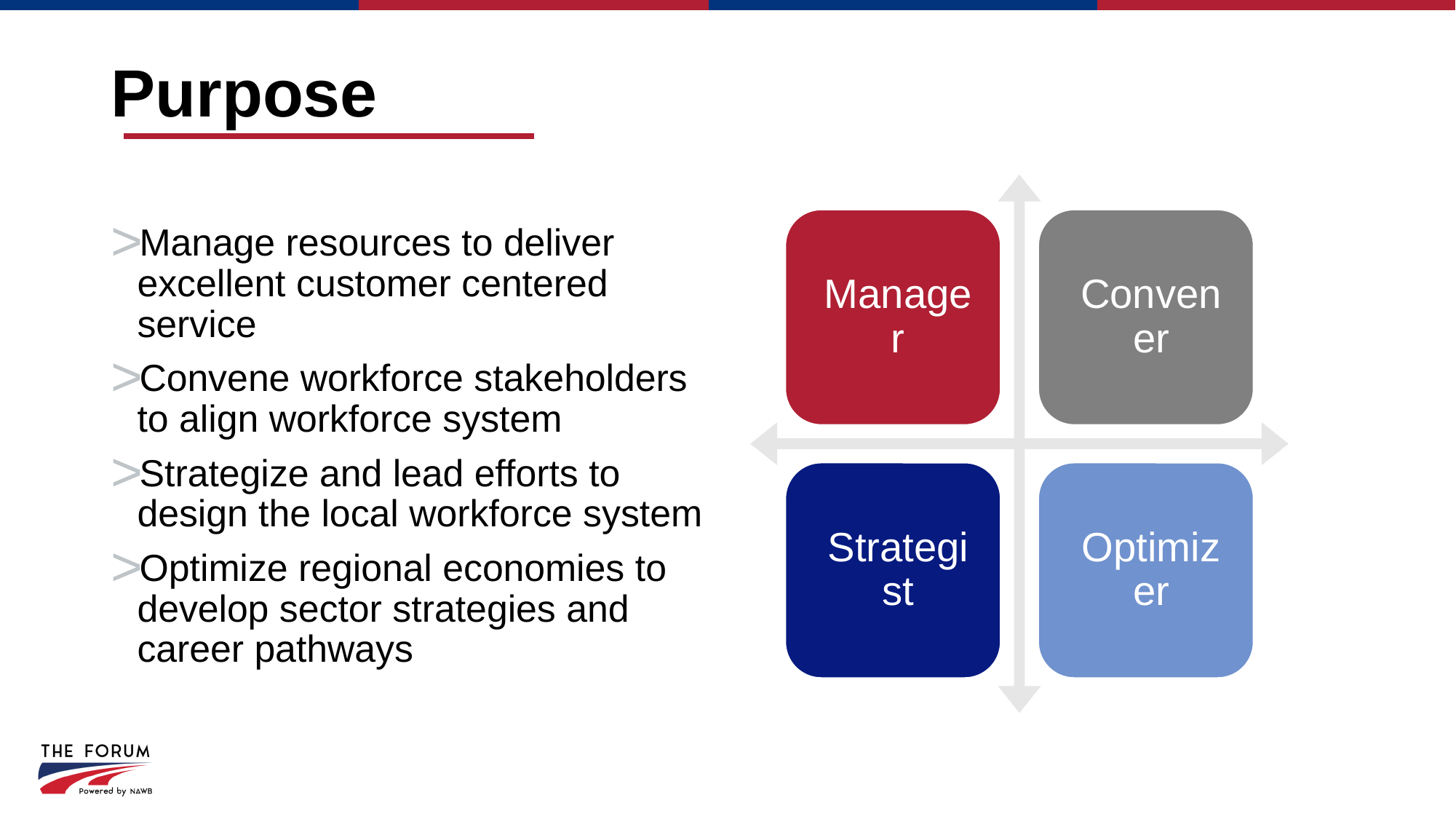

# Purpose
Manager
Convener
Strategist
Optimizer
Manage resources to deliver excellent customer centered service
Convene workforce stakeholders to align workforce system
Strategize and lead efforts to design the local workforce system
Optimize regional economies to develop sector strategies and career pathways